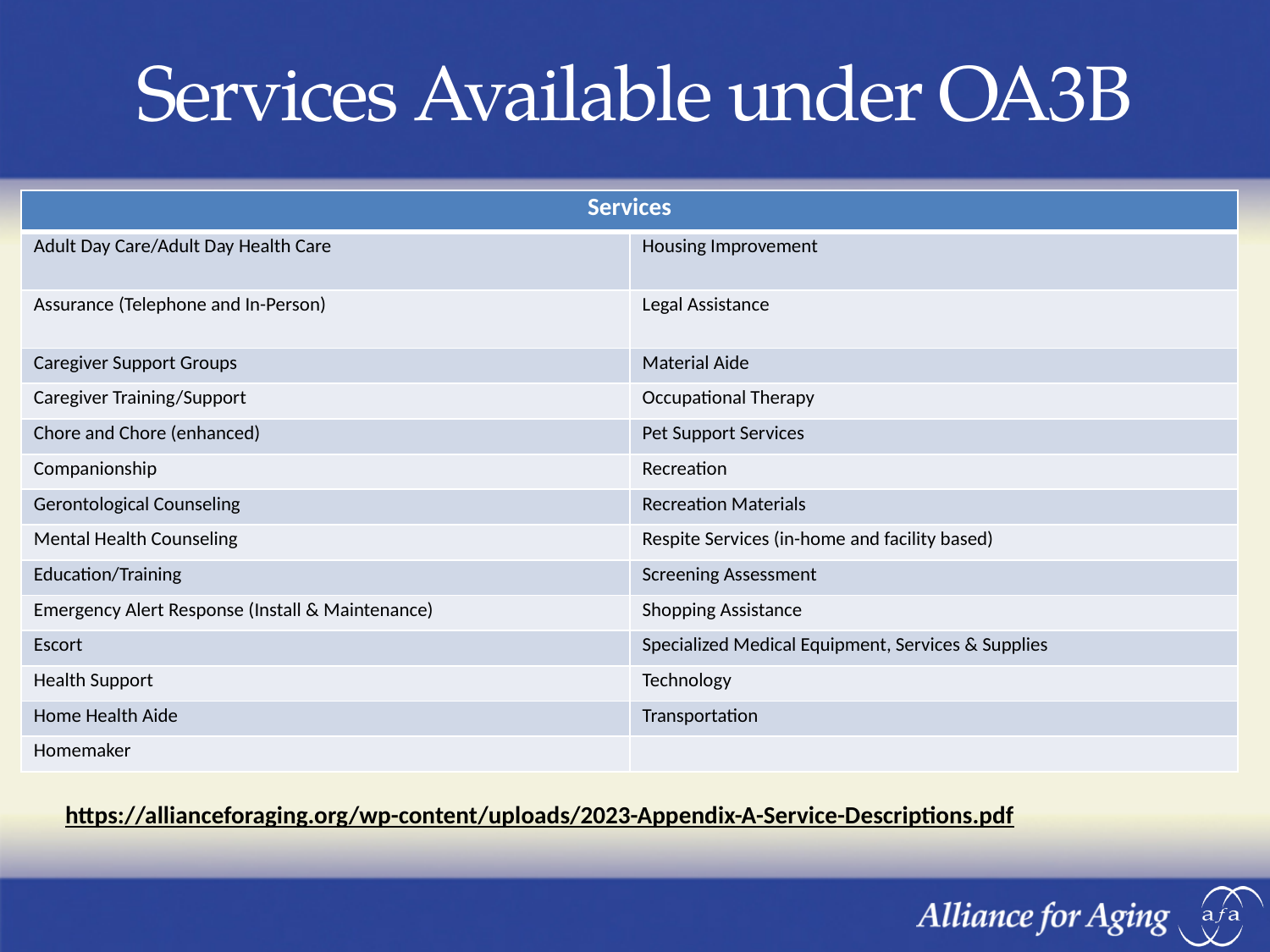

# Services Available under OA3B
| Services |  |
| --- | --- |
| Adult Day Care/Adult Day Health Care | Housing Improvement |
| Assurance (Telephone and In-Person) | Legal Assistance |
| Caregiver Support Groups | Material Aide |
| Caregiver Training/Support | Occupational Therapy |
| Chore and Chore (enhanced) | Pet Support Services |
| Companionship | Recreation |
| Gerontological Counseling | Recreation Materials |
| Mental Health Counseling | Respite Services (in-home and facility based) |
| Education/Training | Screening Assessment |
| Emergency Alert Response (Install & Maintenance) | Shopping Assistance |
| Escort | Specialized Medical Equipment, Services & Supplies |
| Health Support | Technology |
| Home Health Aide | Transportation |
| Homemaker |  |
https://allianceforaging.org/wp-content/uploads/2023-Appendix-A-Service-Descriptions.pdf